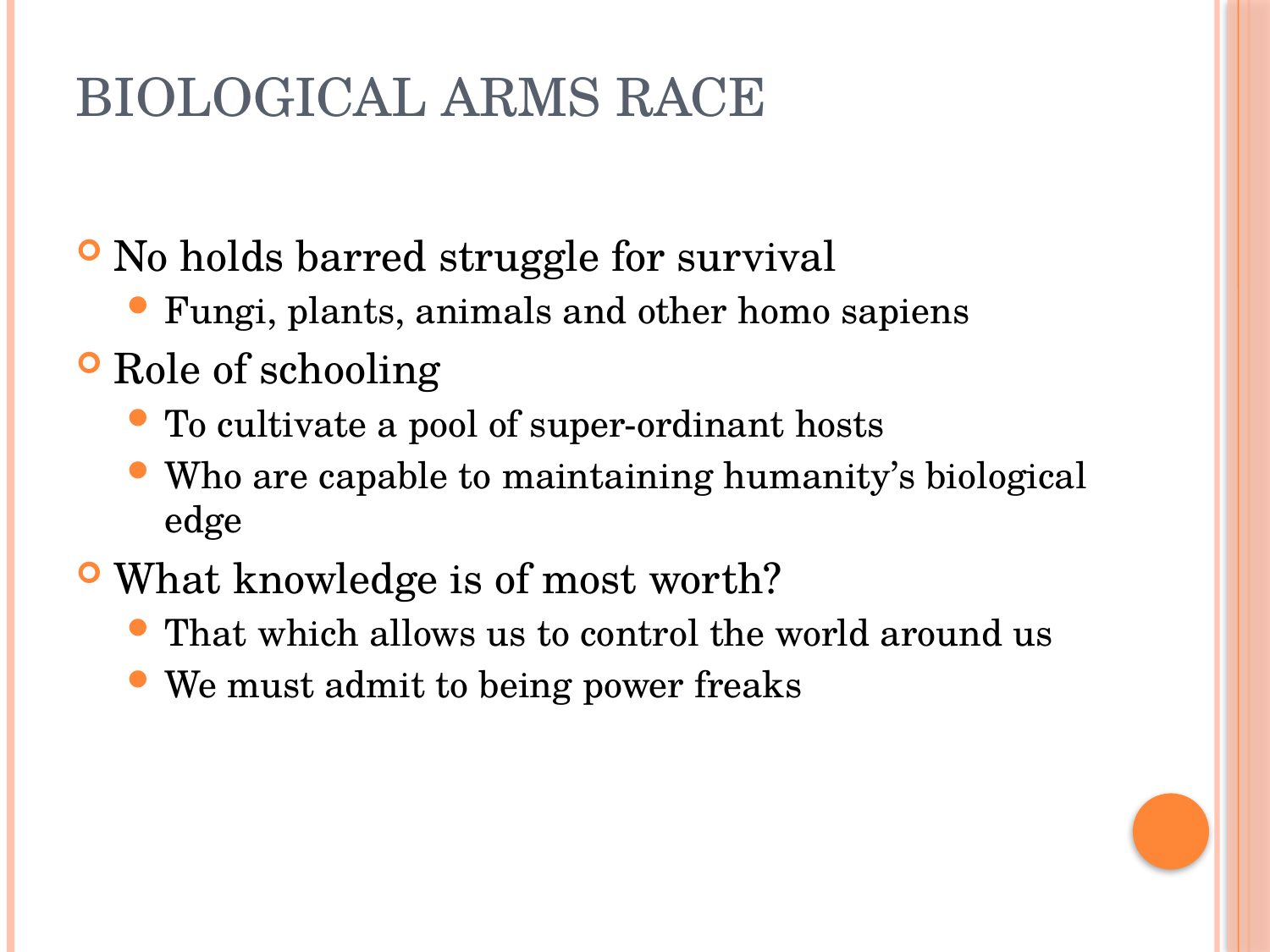

# Biological arms race
No holds barred struggle for survival
Fungi, plants, animals and other homo sapiens
Role of schooling
To cultivate a pool of super-ordinant hosts
Who are capable to maintaining humanity’s biological edge
What knowledge is of most worth?
That which allows us to control the world around us
We must admit to being power freaks